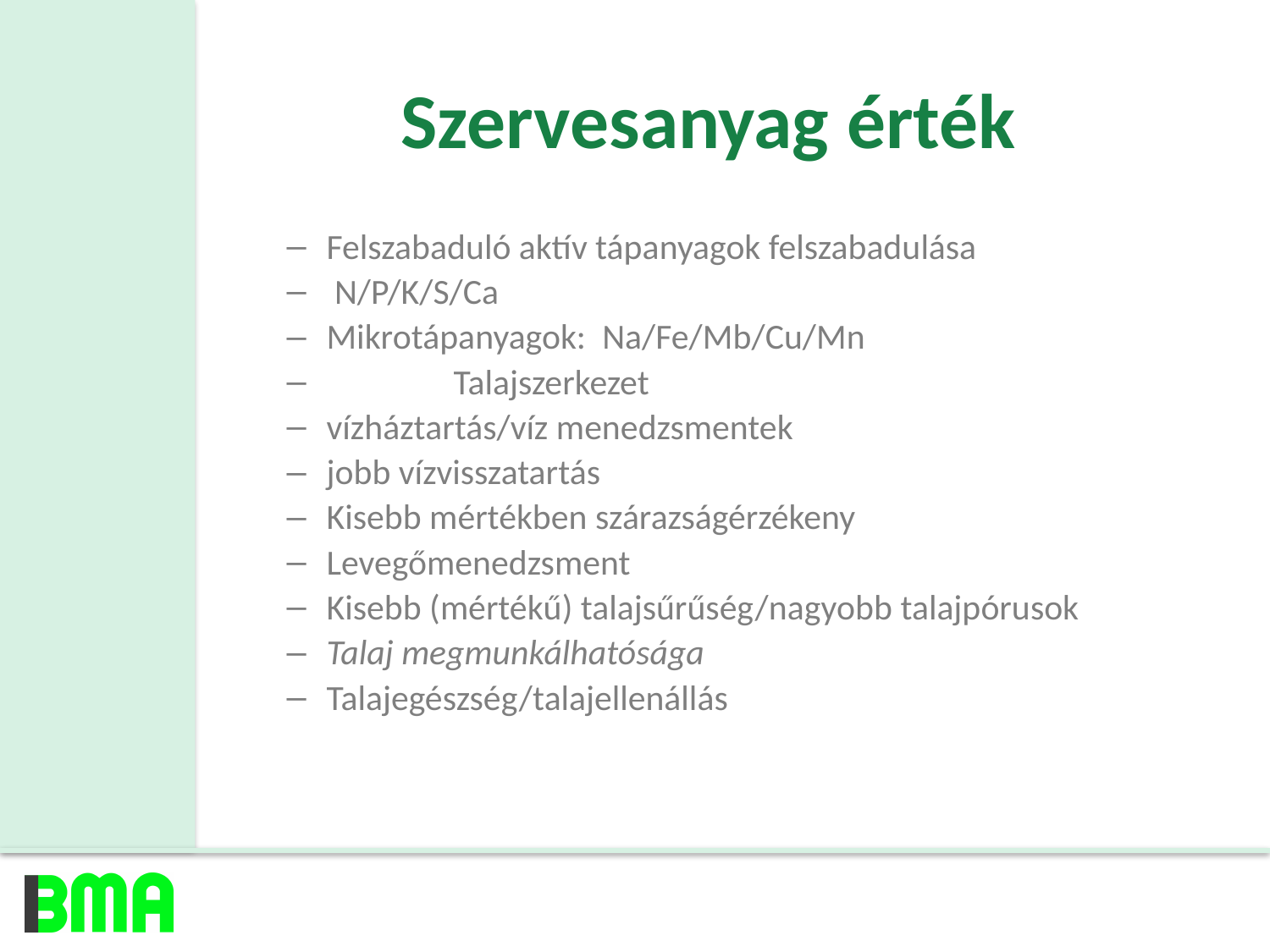

# Szervesanyag érték
Felszabaduló aktív tápanyagok felszabadulása
 N/P/K/S/Ca
Mikrotápanyagok:  Na/Fe/Mb/Cu/Mn
      	Talajszerkezet
vízháztartás/víz menedzsmentek
jobb vízvisszatartás
Kisebb mértékben szárazságérzékeny
Levegőmenedzsment
Kisebb (mértékű) talajsűrűség/nagyobb talajpórusok
Talaj megmunkálhatósága
Talajegészség/talajellenállás